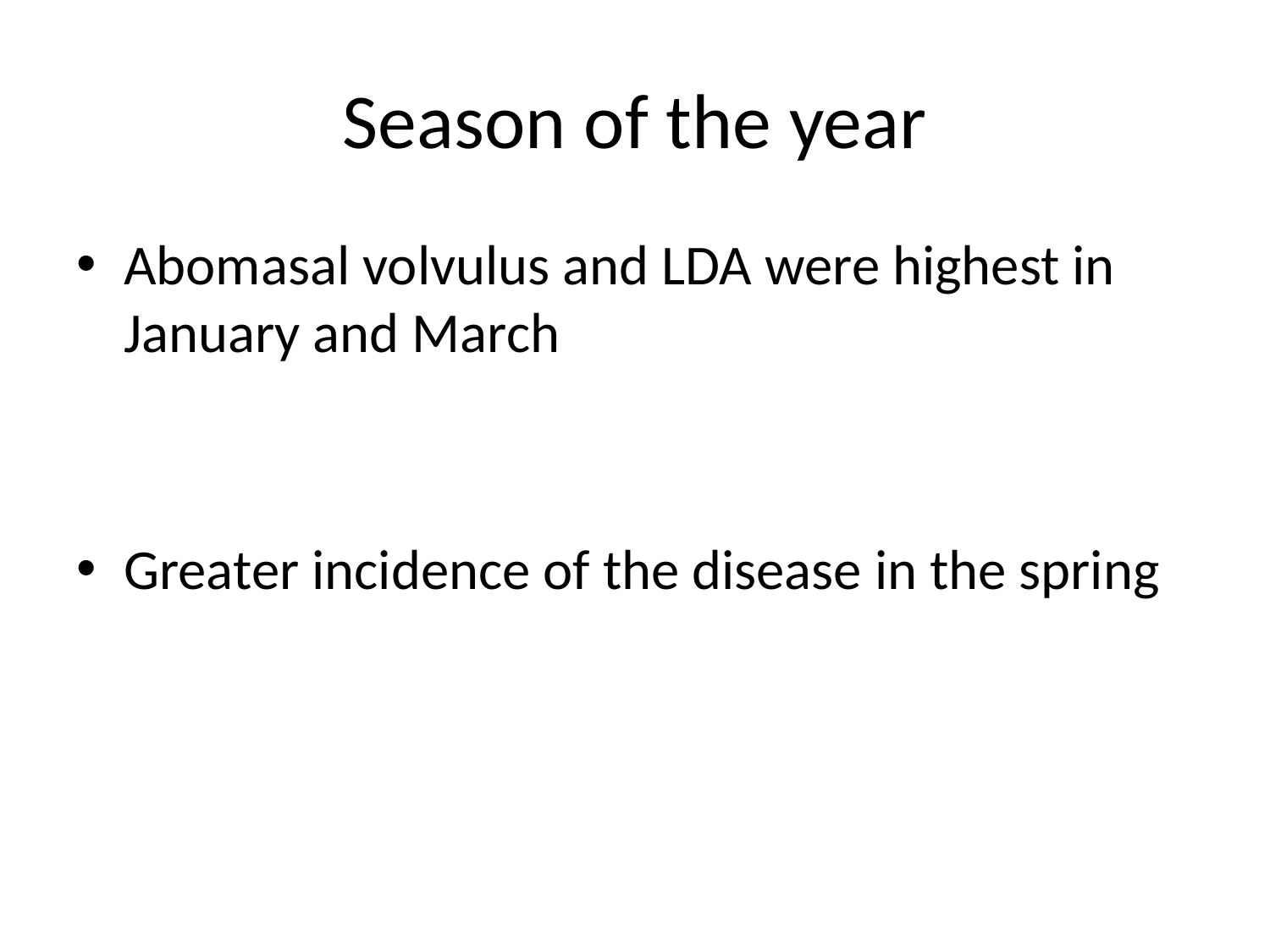

# Season of the year
Abomasal volvulus and LDA were highest in January and March

Greater incidence of the disease in the spring